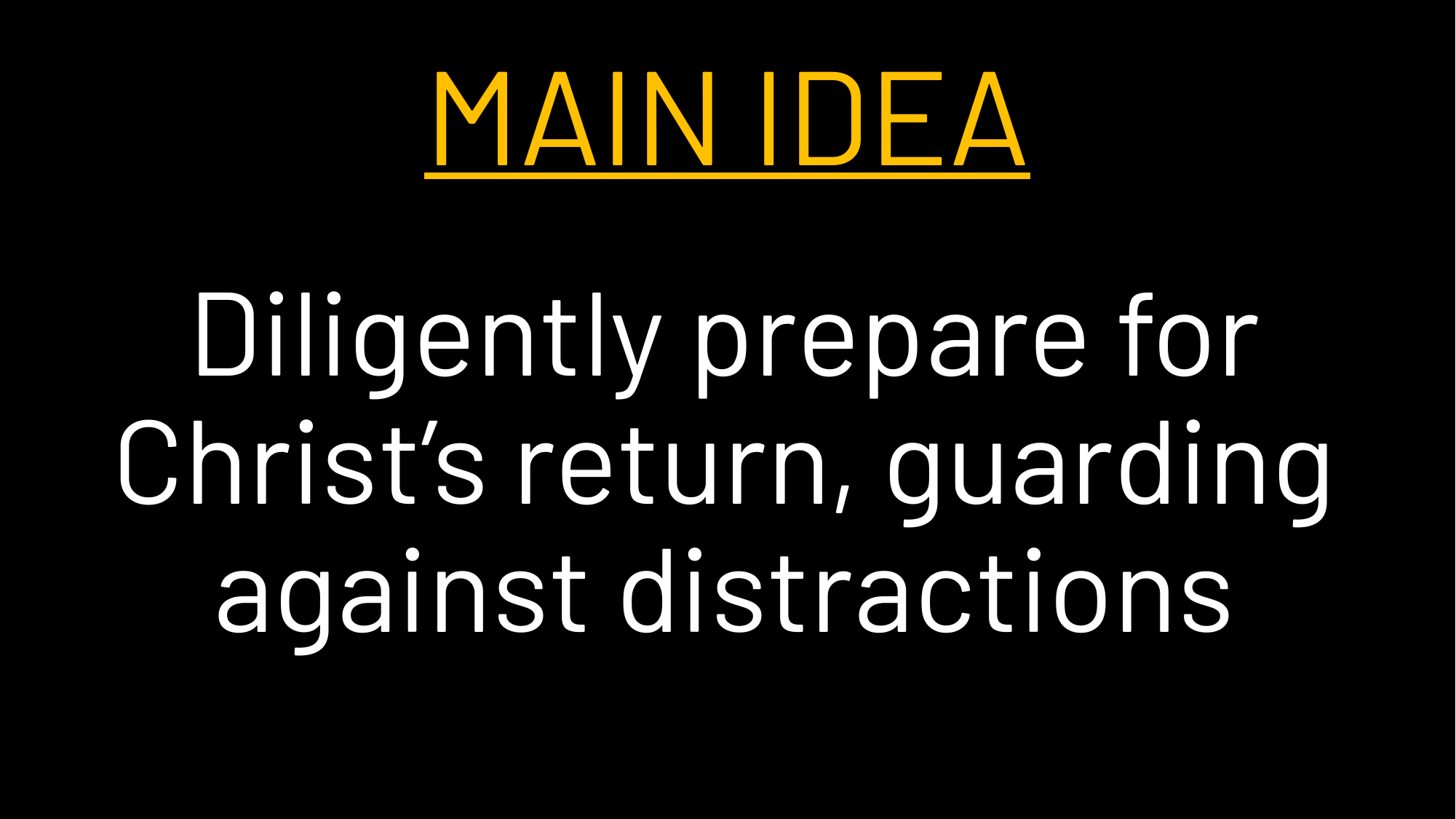

# MAIN IDEA
Diligently prepare for Christ’s return, guarding against distractions